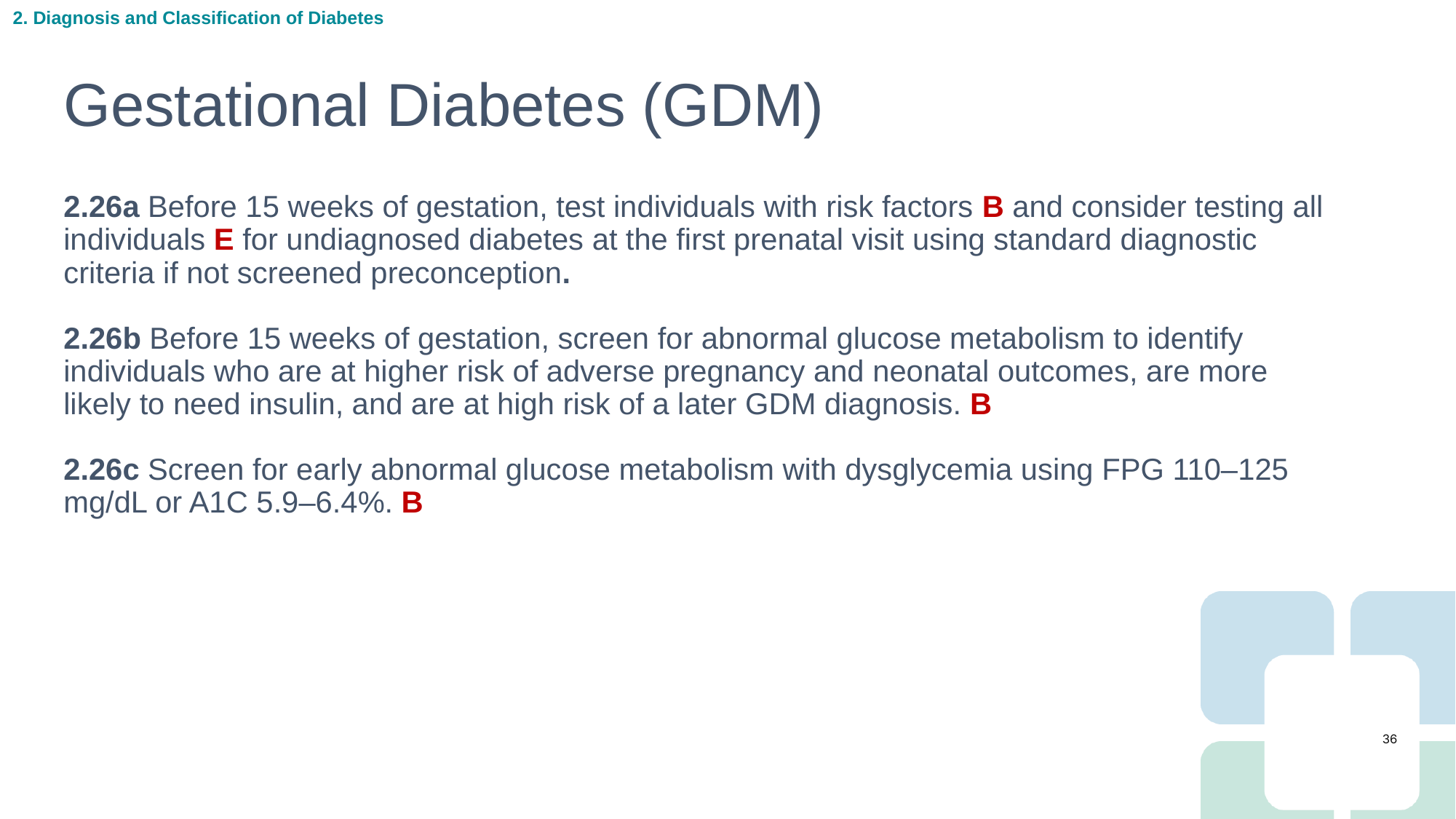

2. Diagnosis and Classification of Diabetes
# Gestational Diabetes (GDM)
2.26a Before 15 weeks of gestation, test individuals with risk factors B and consider testing all individuals E for undiagnosed diabetes at the first prenatal visit using standard diagnostic criteria if not screened preconception.

2.26b Before 15 weeks of gestation, screen for abnormal glucose metabolism to identify individuals who are at higher risk of adverse pregnancy and neonatal outcomes, are more likely to need insulin, and are at high risk of a later GDM diagnosis. B

2.26c Screen for early abnormal glucose metabolism with dysglycemia using FPG 110–125 mg/dL or A1C 5.9–6.4%. B

36